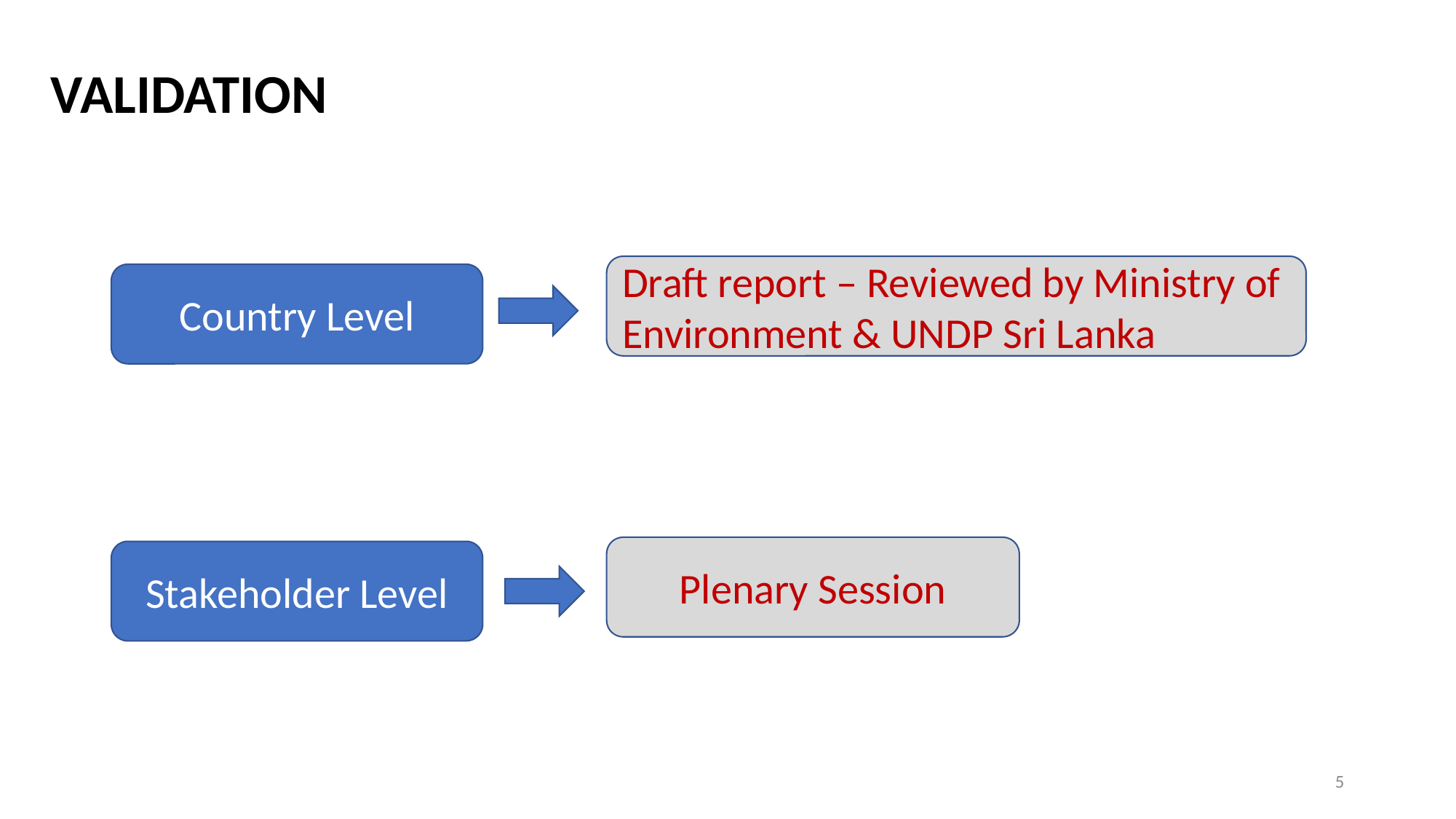

Validation
Draft report – Reviewed by Ministry of Environment & UNDP Sri Lanka
Country Level

Plenary Session
Stakeholder Level

5